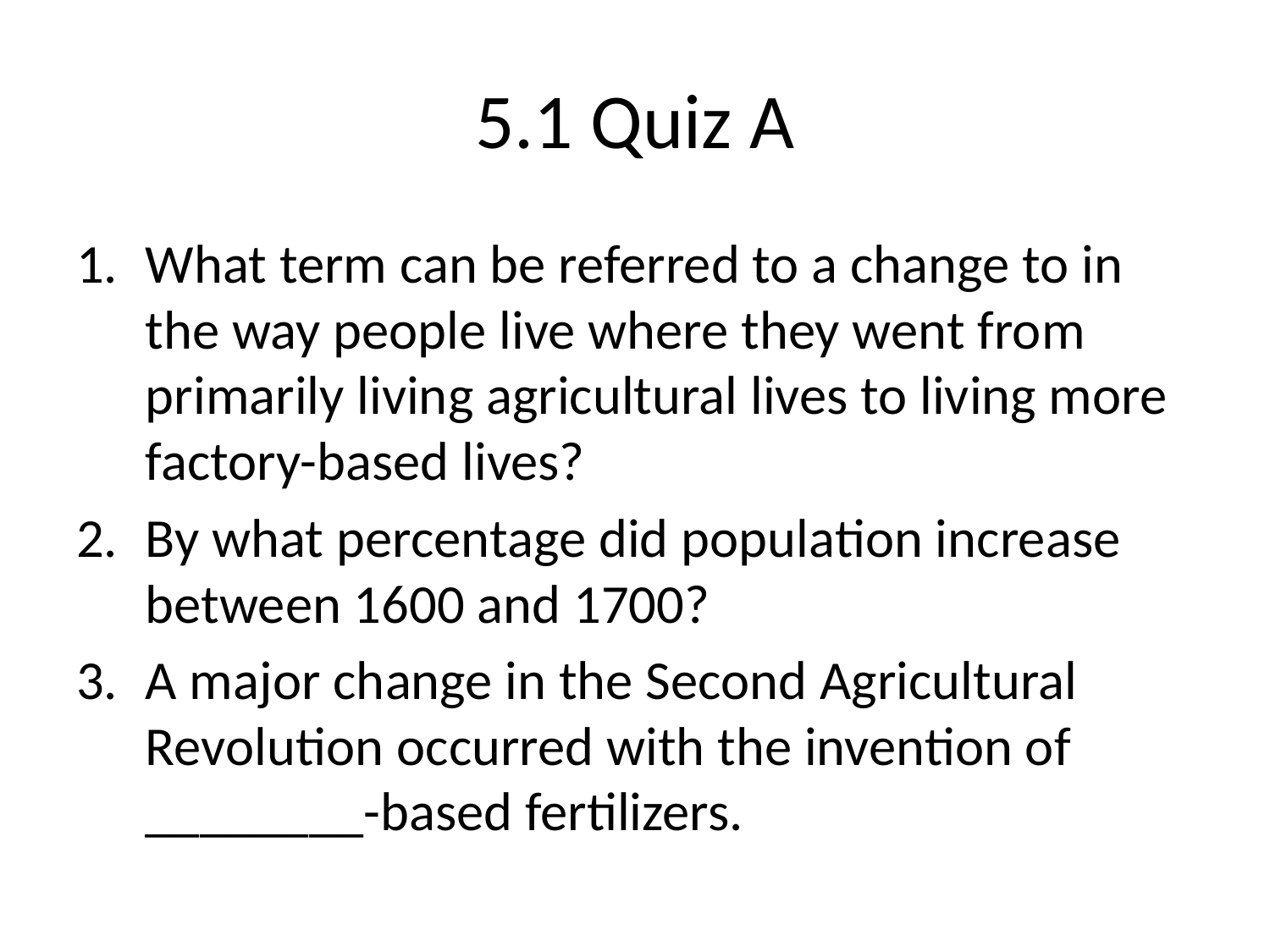

# 5.1 Quiz A
What term can be referred to a change to in the way people live where they went from primarily living agricultural lives to living more factory-based lives?
By what percentage did population increase between 1600 and 1700?
A major change in the Second Agricultural Revolution occurred with the invention of ________-based fertilizers.